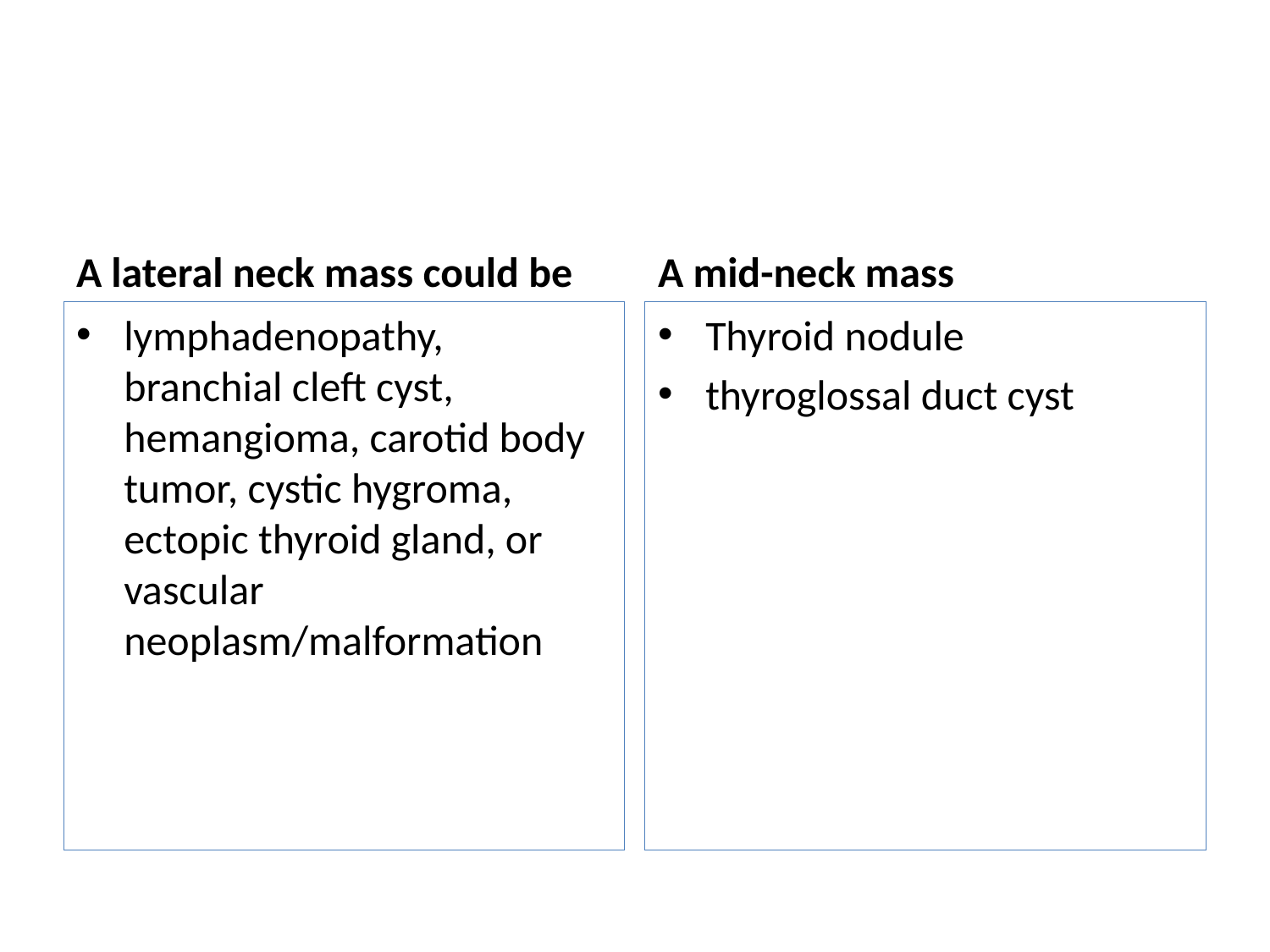

#
A lateral neck mass could be
A mid-neck mass
lymphadenopathy, branchial cleft cyst, hemangioma, carotid body tumor, cystic hygroma, ectopic thyroid gland, or vascular neoplasm/malformation
Thyroid nodule
thyroglossal duct cyst